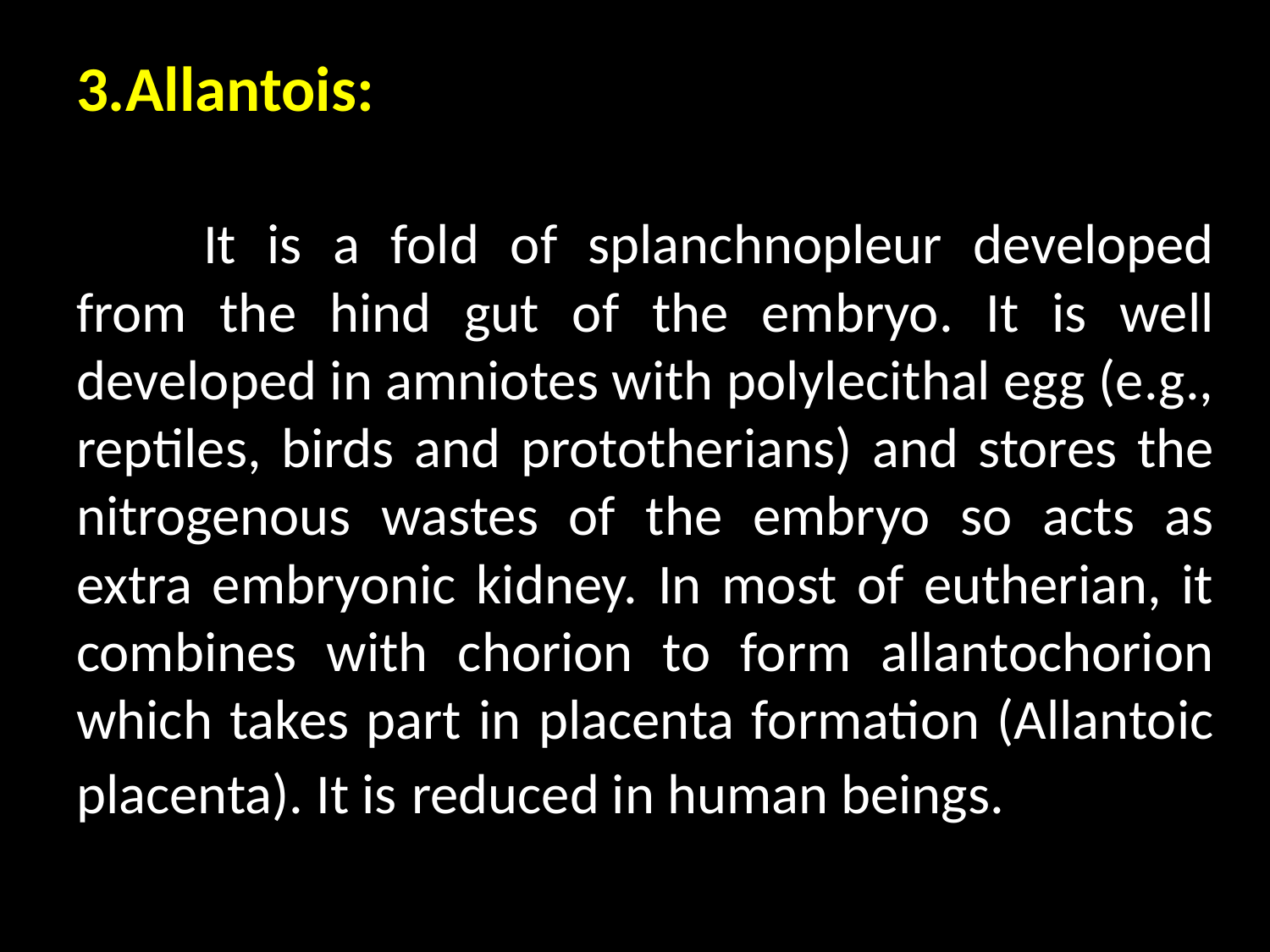

# 3.Allantois: It is a fold of splanchnopleur developed from the hind gut of the embryo. It is well developed in amniotes with polylecithal egg (e.g., reptiles, birds and prototherians) and stores the nitrogenous wastes of the embryo so acts as extra embryonic kidney. In most of eutherian, it combines with chorion to form allantochorion which takes part in placenta formation (Allantoic placenta). It is reduced in human beings.